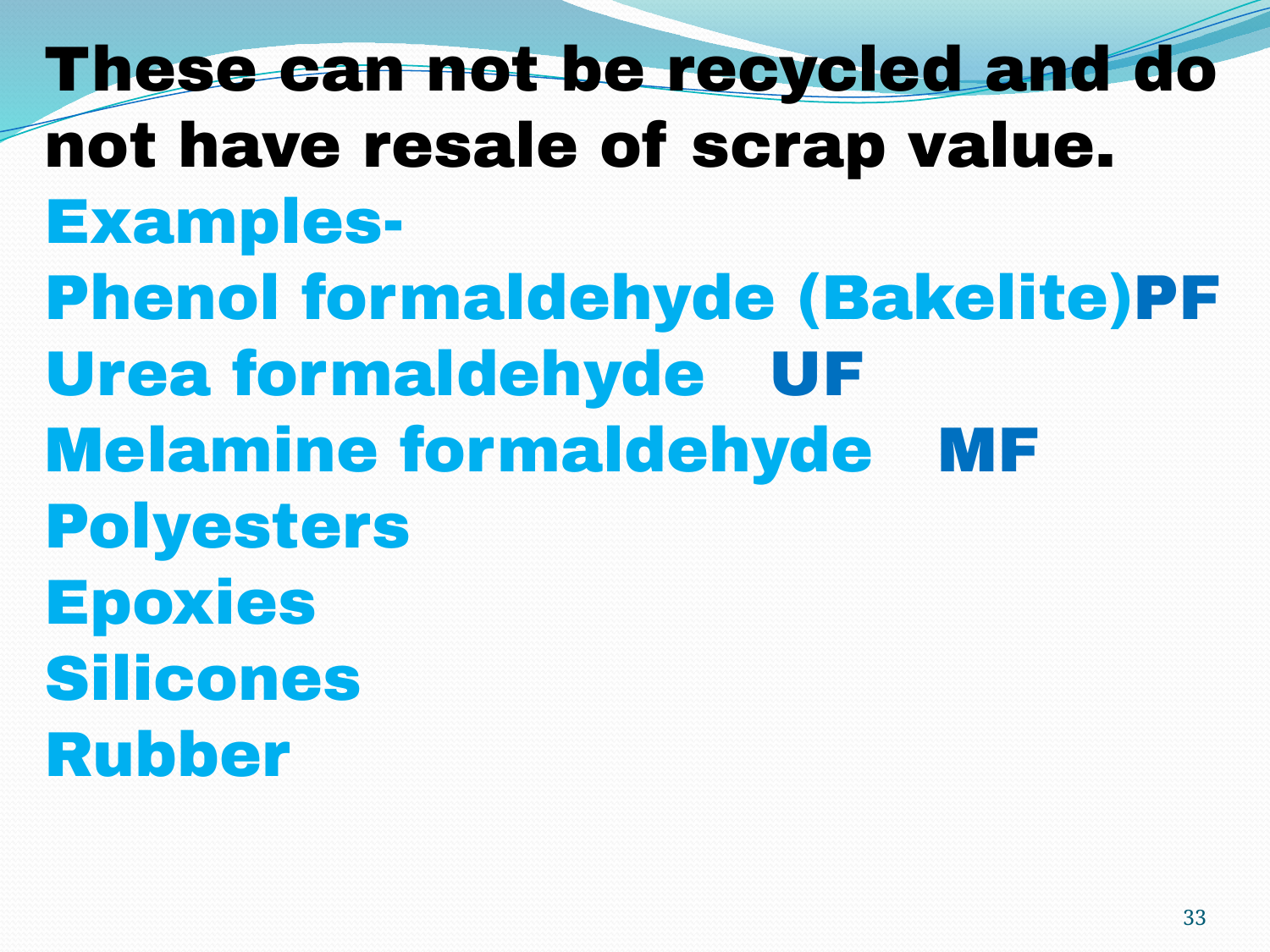

These can not be recycled and do not have resale of scrap value.
Examples-
Phenol formaldehyde (Bakelite)PF
Urea formaldehyde   UF
Melamine formaldehyde   MF
Polyesters
Epoxies
Silicones
Rubber

33